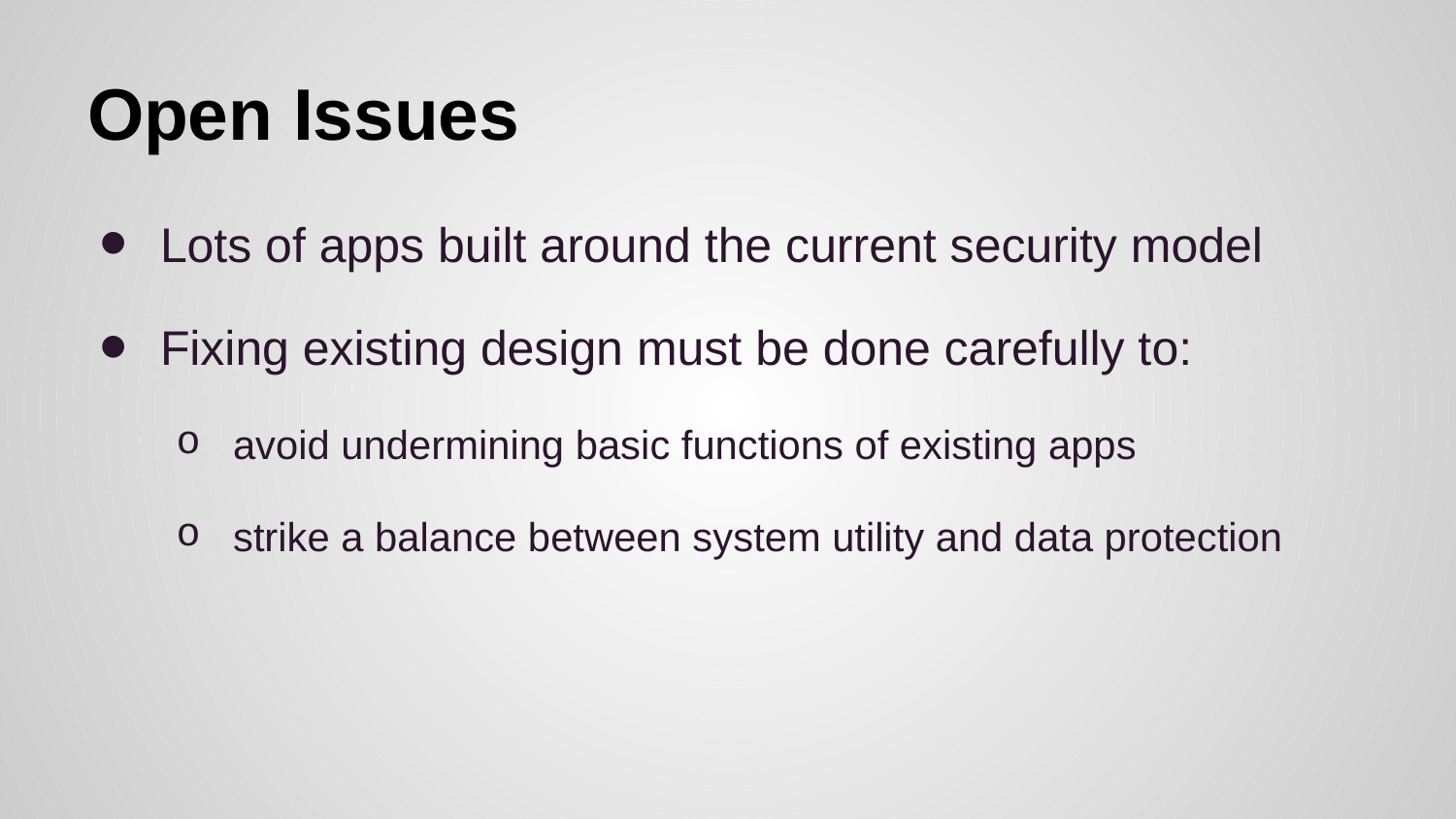

# Open Issues
Lots of apps built around the current security model
Fixing existing design must be done carefully to:
avoid undermining basic functions of existing apps
strike a balance between system utility and data protection